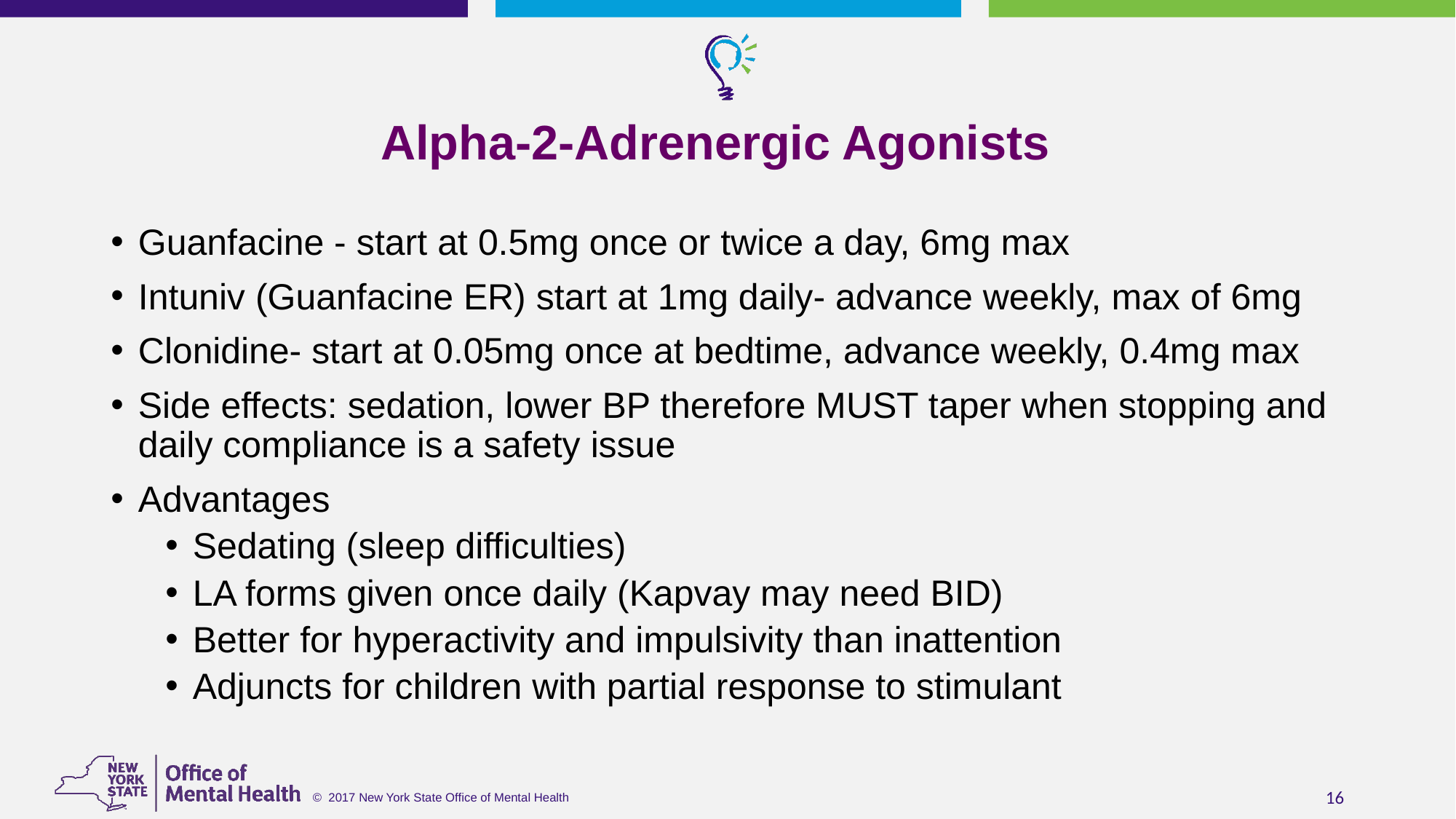

# Alpha-2-Adrenergic Agonists
Guanfacine - start at 0.5mg once or twice a day, 6mg max
Intuniv (Guanfacine ER) start at 1mg daily- advance weekly, max of 6mg
Clonidine- start at 0.05mg once at bedtime, advance weekly, 0.4mg max
Side effects: sedation, lower BP therefore MUST taper when stopping and daily compliance is a safety issue
Advantages
Sedating (sleep difficulties)
LA forms given once daily (Kapvay may need BID)
Better for hyperactivity and impulsivity than inattention
Adjuncts for children with partial response to stimulant